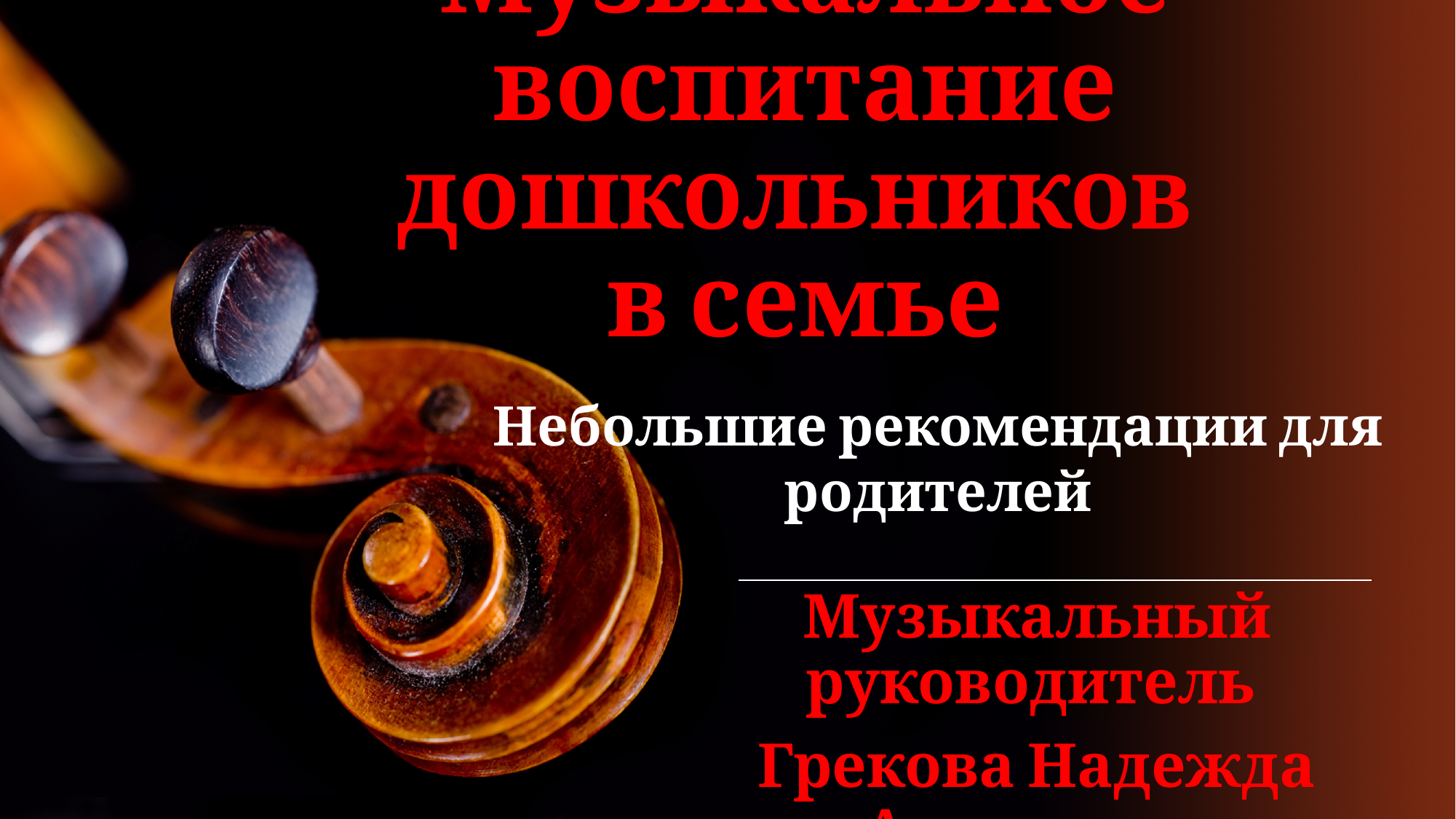

# Музыкальное воспитание дошкольников в семье
Небольшие рекомендации для родителей
Музыкальный руководитель
Грекова Надежда Андреевна